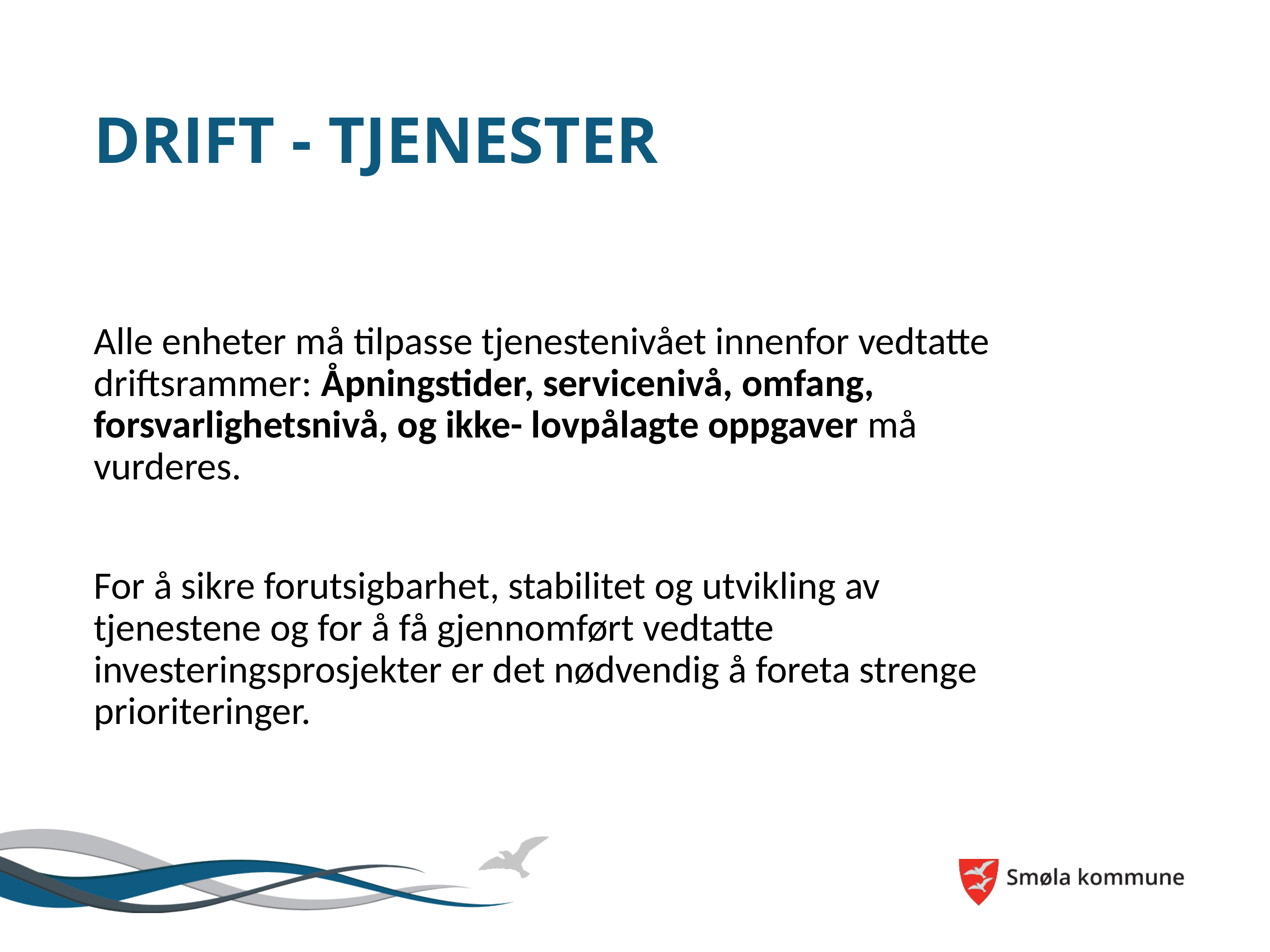

# Drift - tjenester

Alle enheter må tilpasse tjenestenivået innenfor vedtatte driftsrammer: Åpningstider, servicenivå, omfang, forsvarlighetsnivå, og ikke- lovpålagte oppgaver må vurderes.

For å sikre forutsigbarhet, stabilitet og utvikling av tjenestene og for å få gjennomført vedtatte investeringsprosjekter er det nødvendig å foreta strenge prioriteringer.